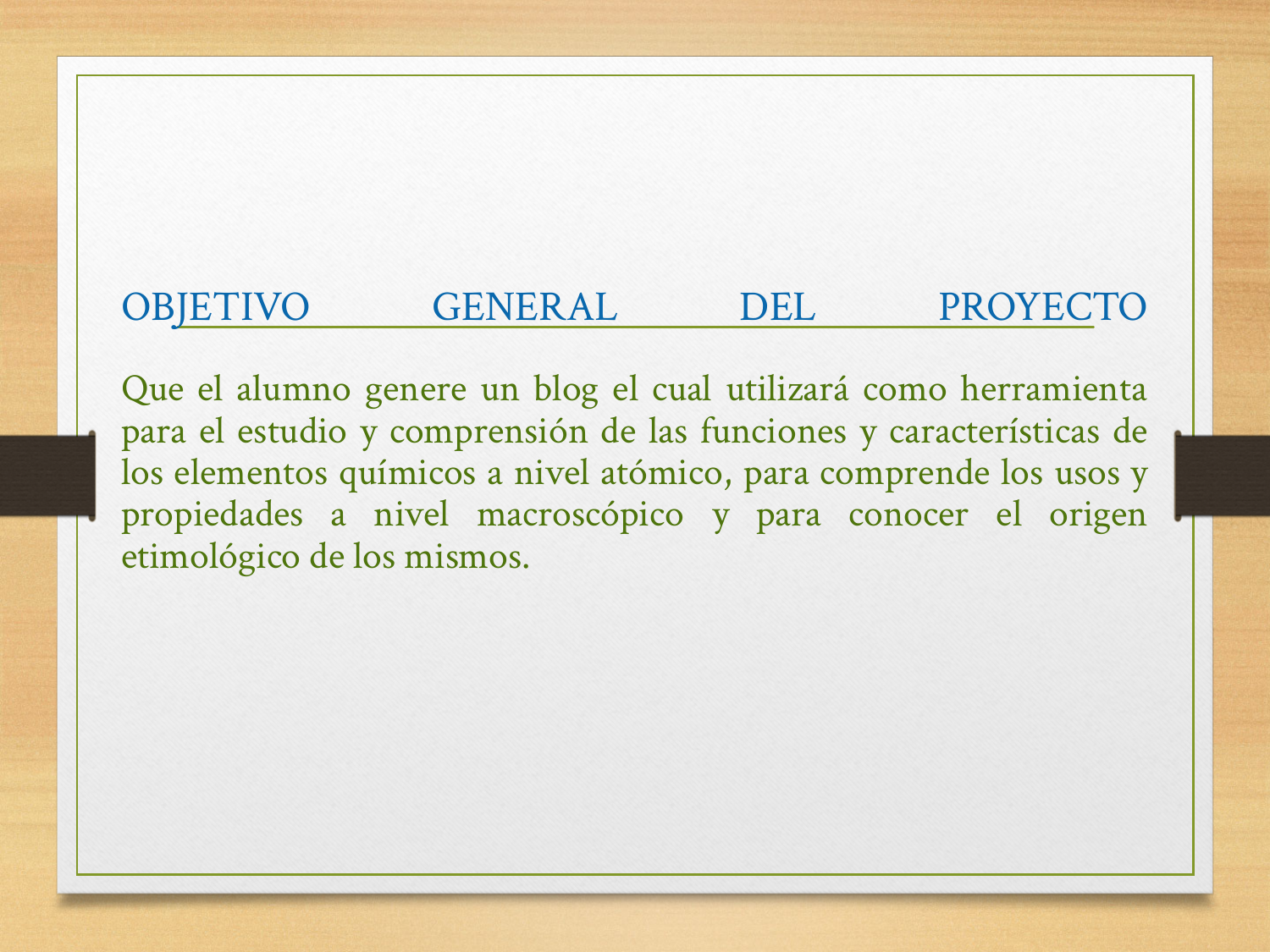

OBJETIVO GENERAL DEL PROYECTO
Que el alumno genere un blog el cual utilizará como herramienta para el estudio y comprensión de las funciones y características de los elementos químicos a nivel atómico, para comprende los usos y propiedades a nivel macroscópico y para conocer el origen etimológico de los mismos.